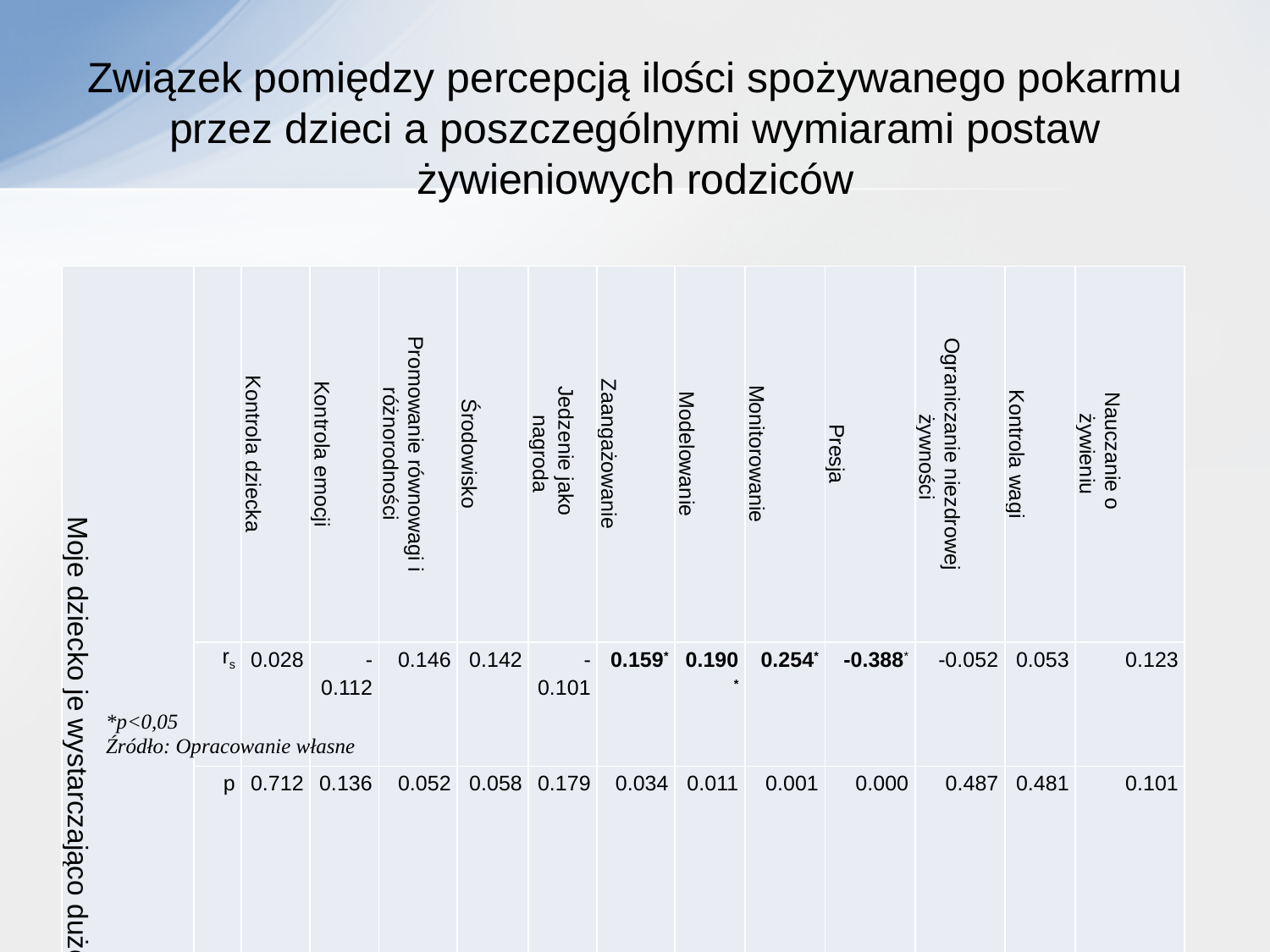

# Związek pomiędzy percepcją ilości spożywanego pokarmu przez dzieci a poszczególnymi wymiarami postaw żywieniowych rodziców

| Moje dziecko je wystarczająco dużo |  | Kontrola dziecka | Kontrola emocji | Promowanie równowagi i różnorodności | Środowisko | Jedzenie jako nagroda | Zaangażowanie | Modelowanie | Monitorowanie | Presja | Ograniczanie niezdrowej żywności | Kontrola wagi | Nauczanie o żywieniu |
| --- | --- | --- | --- | --- | --- | --- | --- | --- | --- | --- | --- | --- | --- |
|  | rs | 0.028 | -0.112 | 0.146 | 0.142 | -0.101 | 0.159\* | 0.190\* | 0.254\* | -0.388\* | -0.052 | 0.053 | 0.123 |
|  | p | 0.712 | 0.136 | 0.052 | 0.058 | 0.179 | 0.034 | 0.011 | 0.001 | 0.000 | 0.487 | 0.481 | 0.101 |

*p<0,05
Źródło: Opracowanie własne